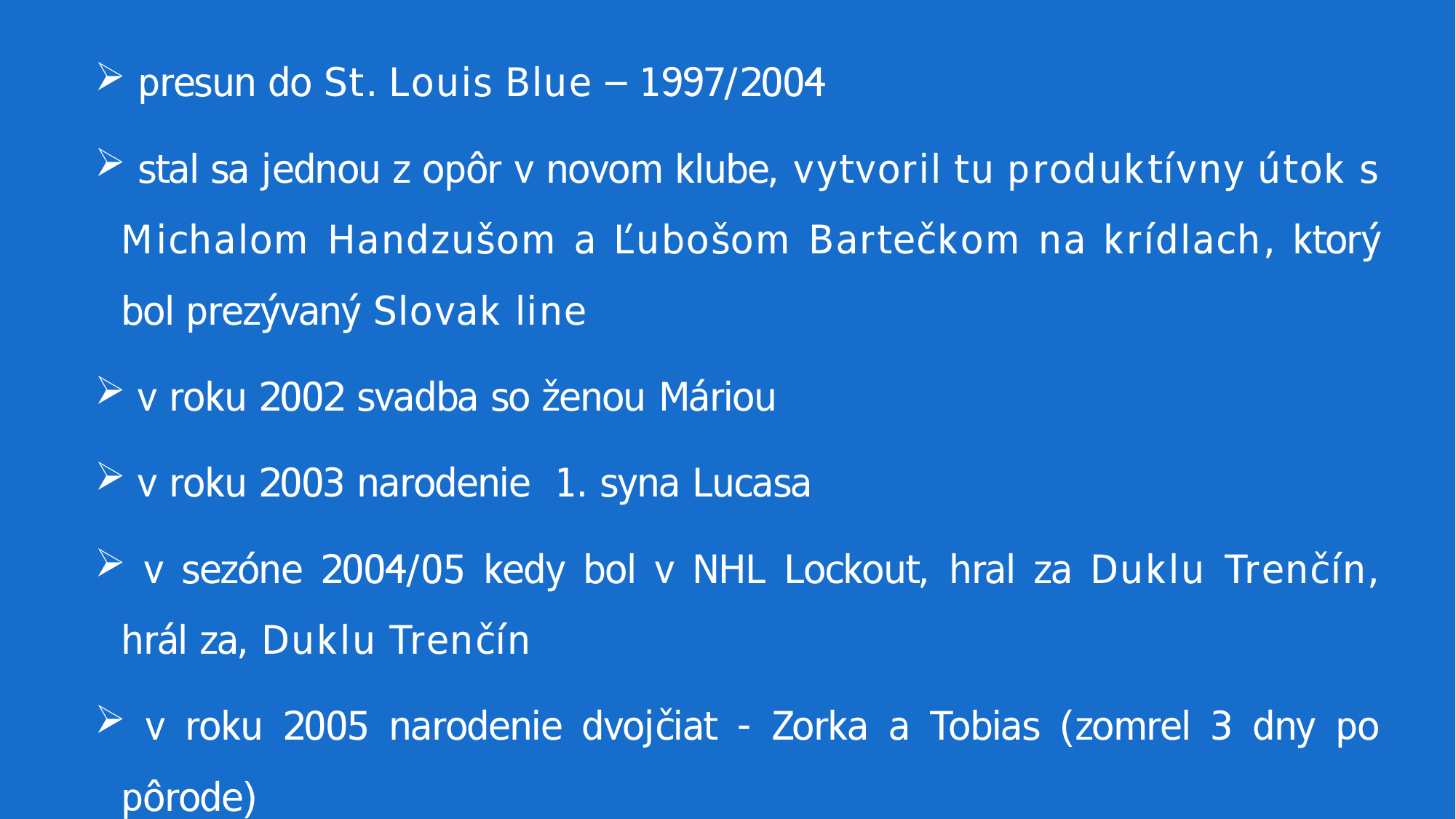

presun do St. Louis Blue – 1997/2004
 stal sa jednou z opôr v novom klube, vytvoril tu produktívny útok s Michalom Handzušom a Ľubošom Bartečkom na krídlach, ktorý bol prezývaný Slovak line
 v roku 2002 svadba so ženou Máriou
 v roku 2003 narodenie  1. syna Lucasa
 v sezóne 2004/05 kedy bol v NHL Lockout, hral za Duklu Trenčín, hrál za, Duklu Trenčín
 v roku 2005 narodenie dvojčiat - Zorka a Tobias (zomrel 3 dny po pôrode)